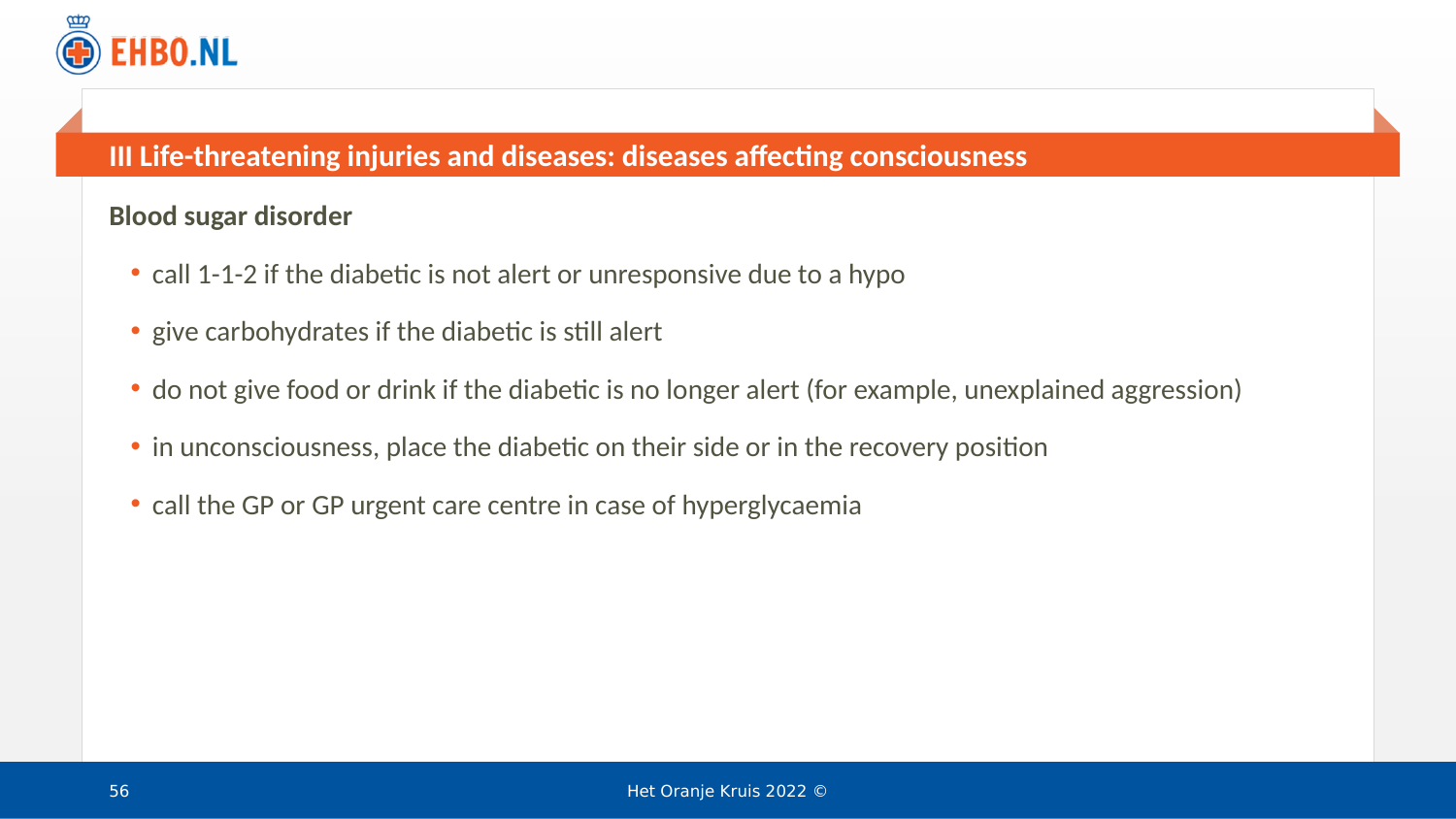

# III Life-threatening injuries and diseases: diseases affecting consciousness
Blood sugar disorder
call 1-1-2 if the diabetic is not alert or unresponsive due to a hypo
give carbohydrates if the diabetic is still alert
do not give food or drink if the diabetic is no longer alert (for example, unexplained aggression)
in unconsciousness, place the diabetic on their side or in the recovery position
call the GP or GP urgent care centre in case of hyperglycaemia
56
Het Oranje Kruis 2022 ©